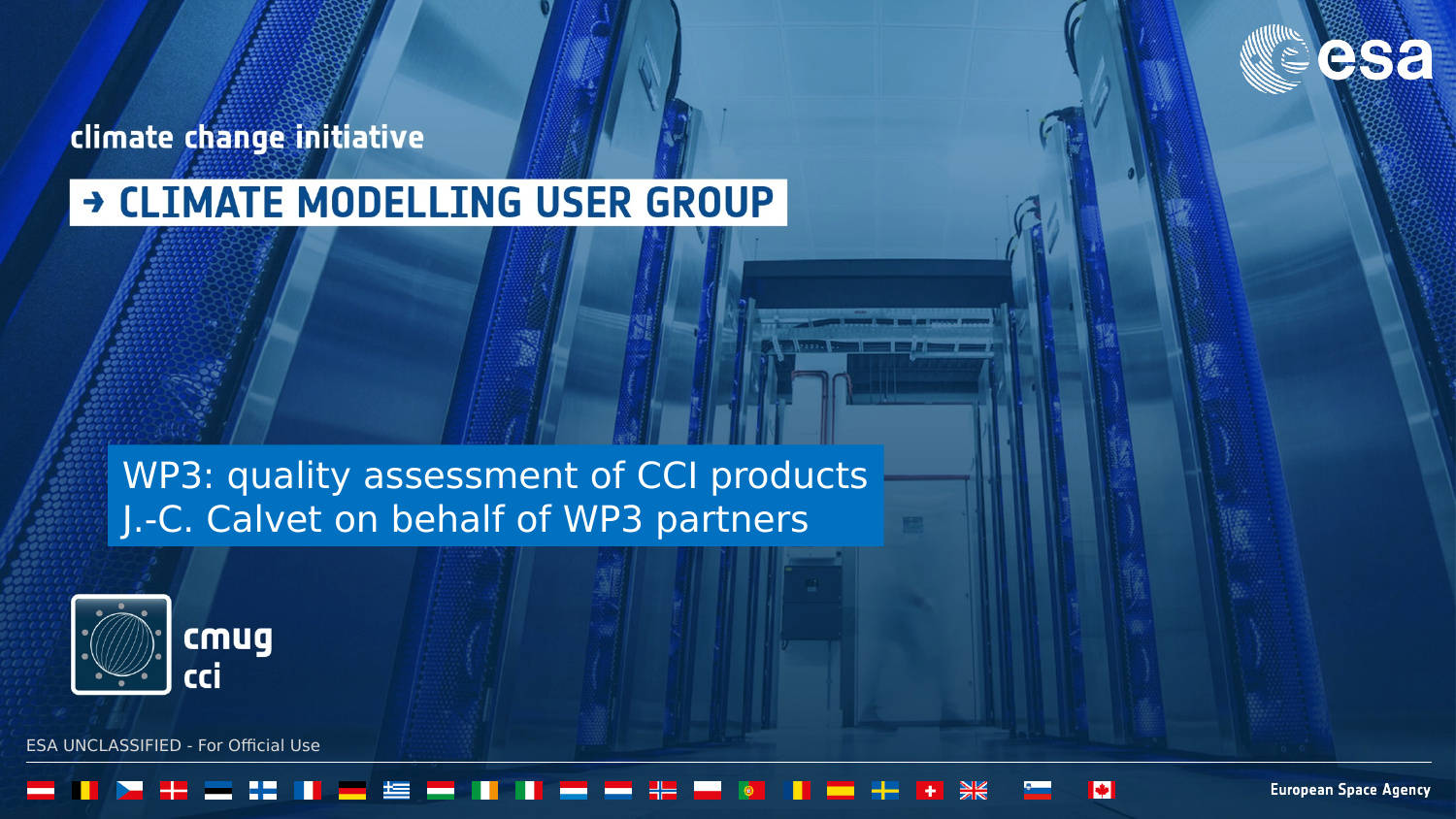

WP3: quality assessment of CCI products
J.-C. Calvet on behalf of WP3 partners